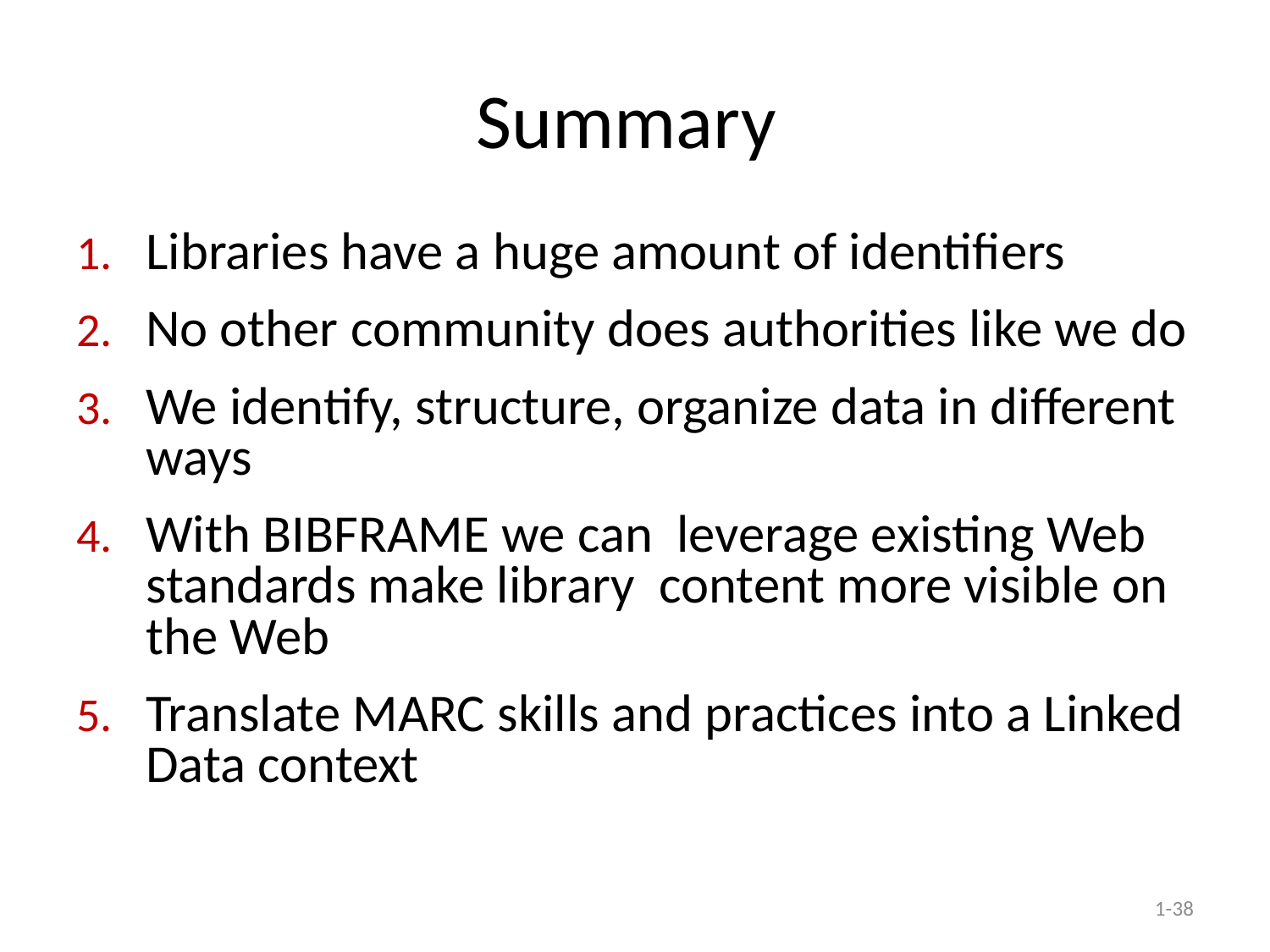

# Summary
Libraries have a huge amount of identifiers
No other community does authorities like we do
We identify, structure, organize data in different ways
With BIBFRAME we can  leverage existing Web standards make library  content more visible on the Web
Translate MARC skills and practices into a Linked Data context

1-38